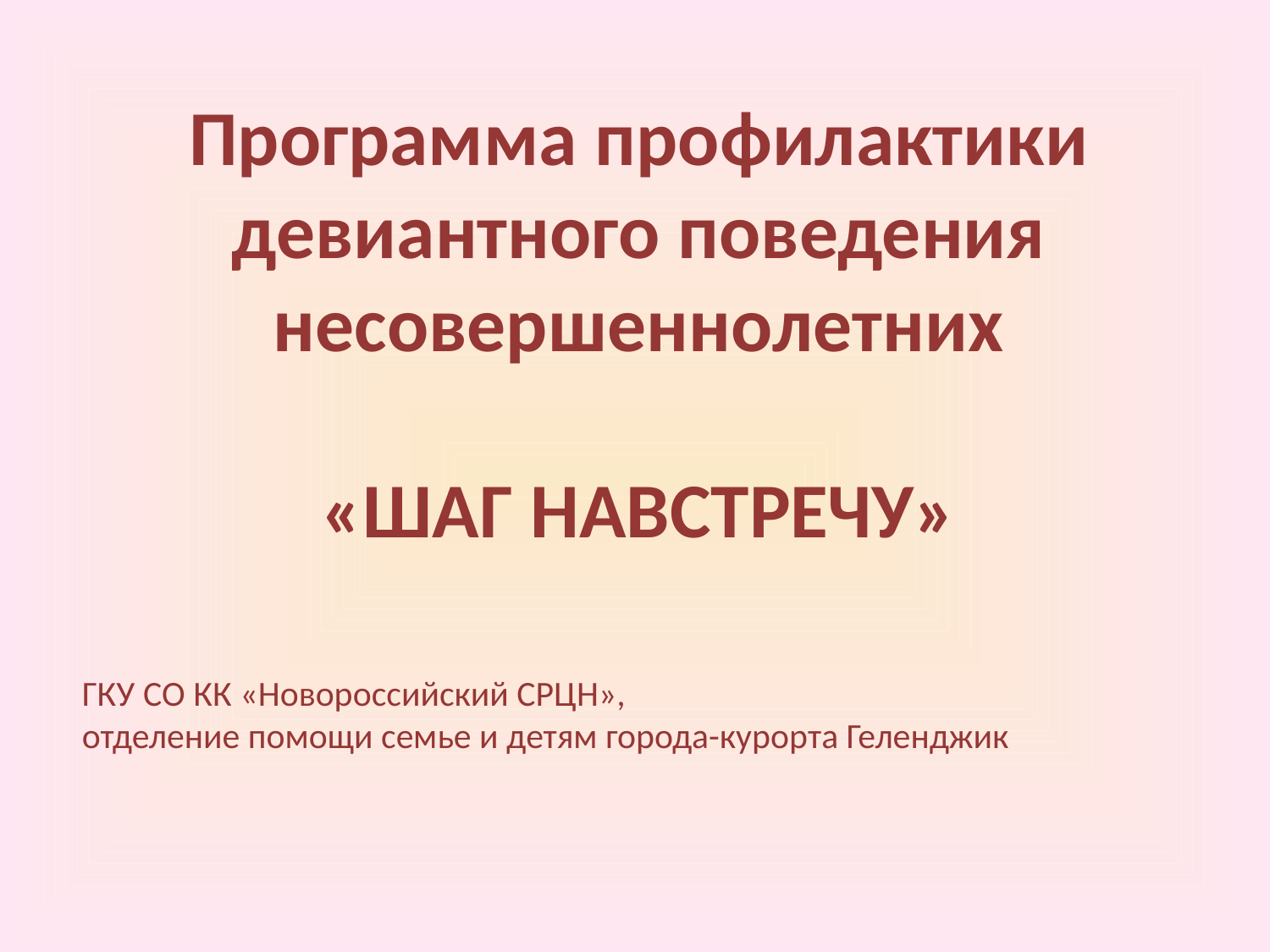

# Программа профилактики девиантного поведения несовершеннолетних «ШАГ НАВСТРЕЧУ»
ГКУ СО КК «Новороссийский СРЦН»,
отделение помощи семье и детям города-курорта Геленджик